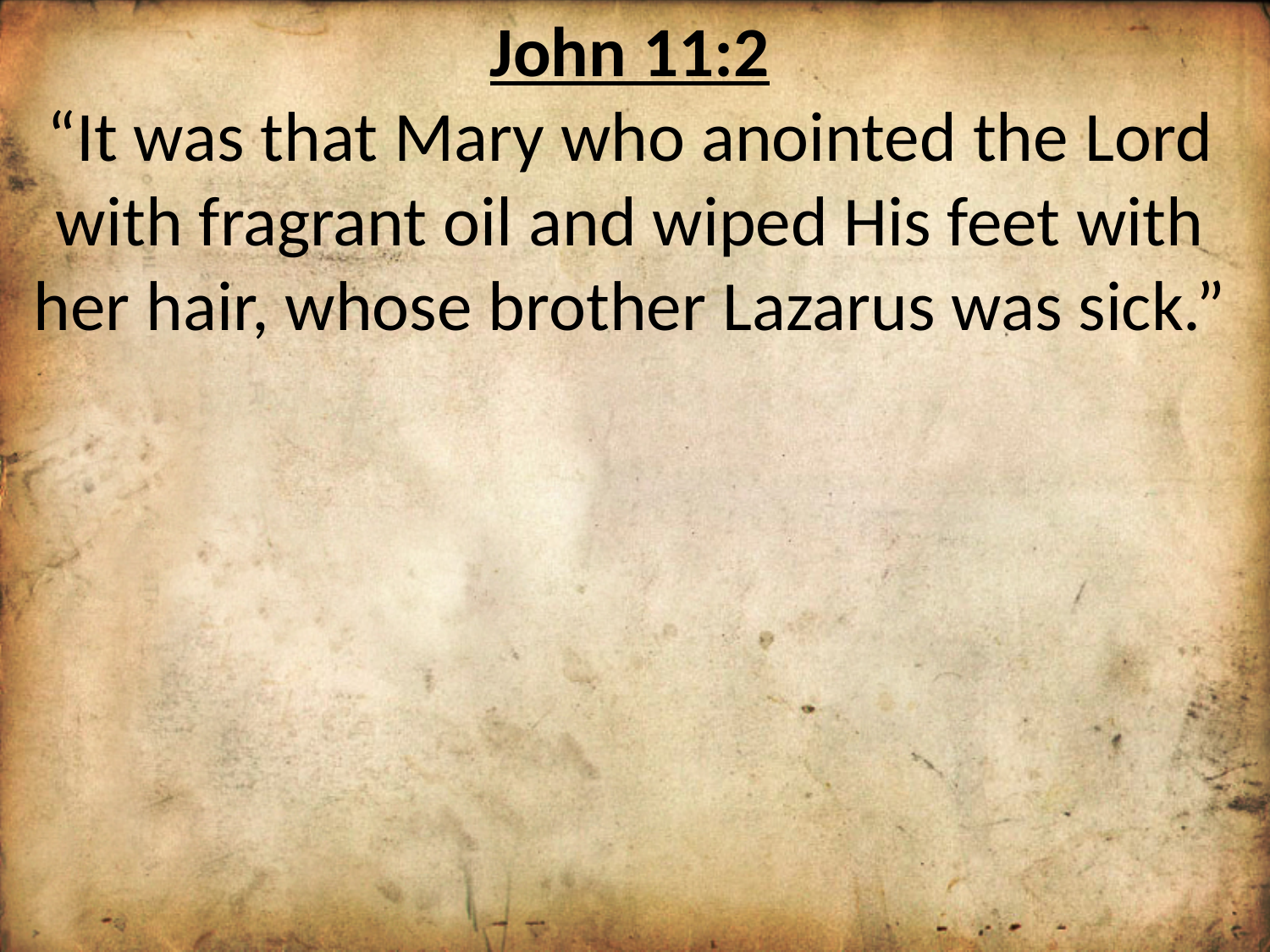

John 11:2
“It was that Mary who anointed the Lord with fragrant oil and wiped His feet with her hair, whose brother Lazarus was sick.”